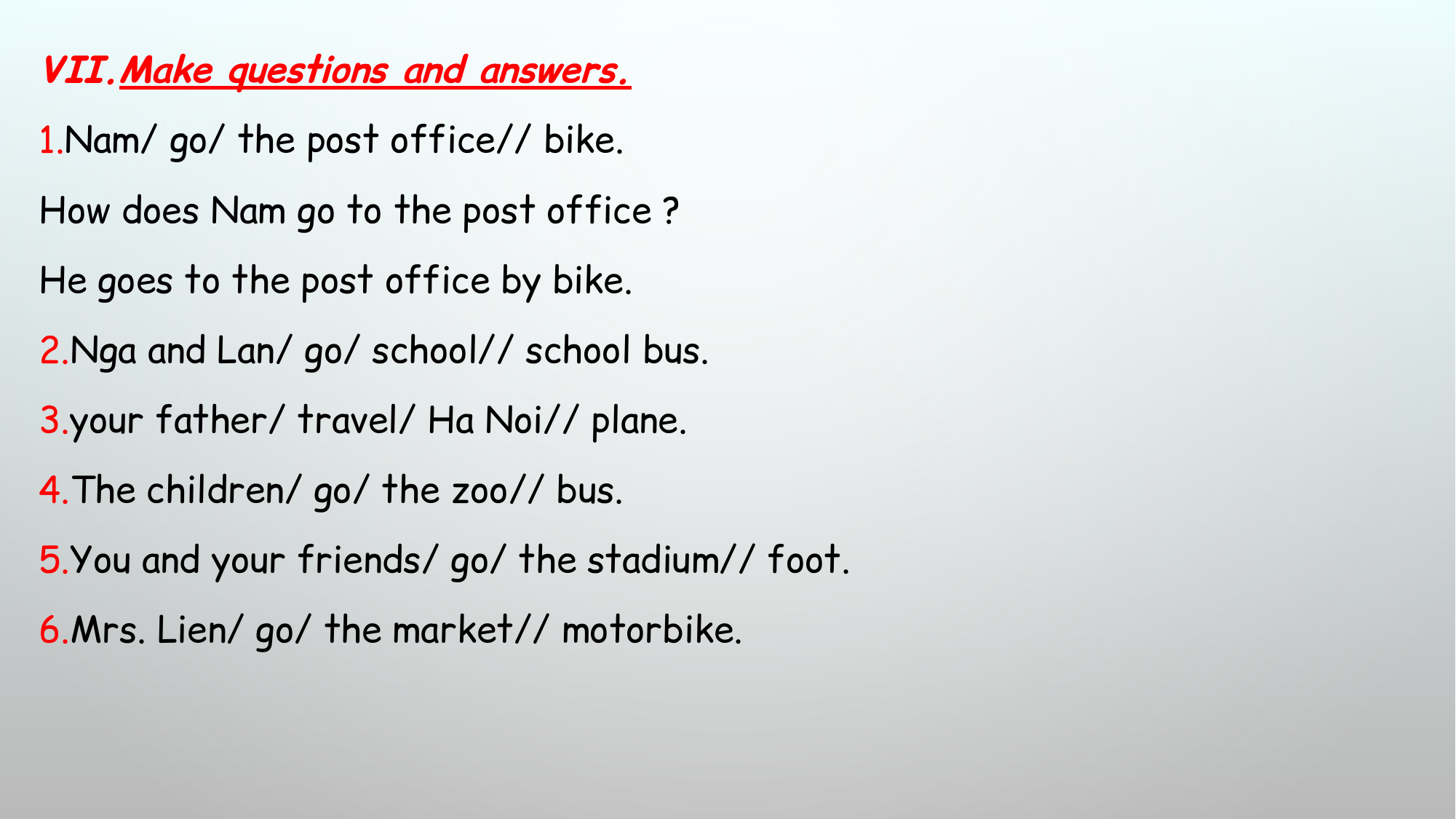

VII.Make questions and answers.
1.Nam/ go/ the post office// bike.
How does Nam go to the post office ?
He goes to the post office by bike.
2.Nga and Lan/ go/ school// school bus.
3.your father/ travel/ Ha Noi// plane.
4.The children/ go/ the zoo// bus.
5.You and your friends/ go/ the stadium// foot.
6.Mrs. Lien/ go/ the market// motorbike.